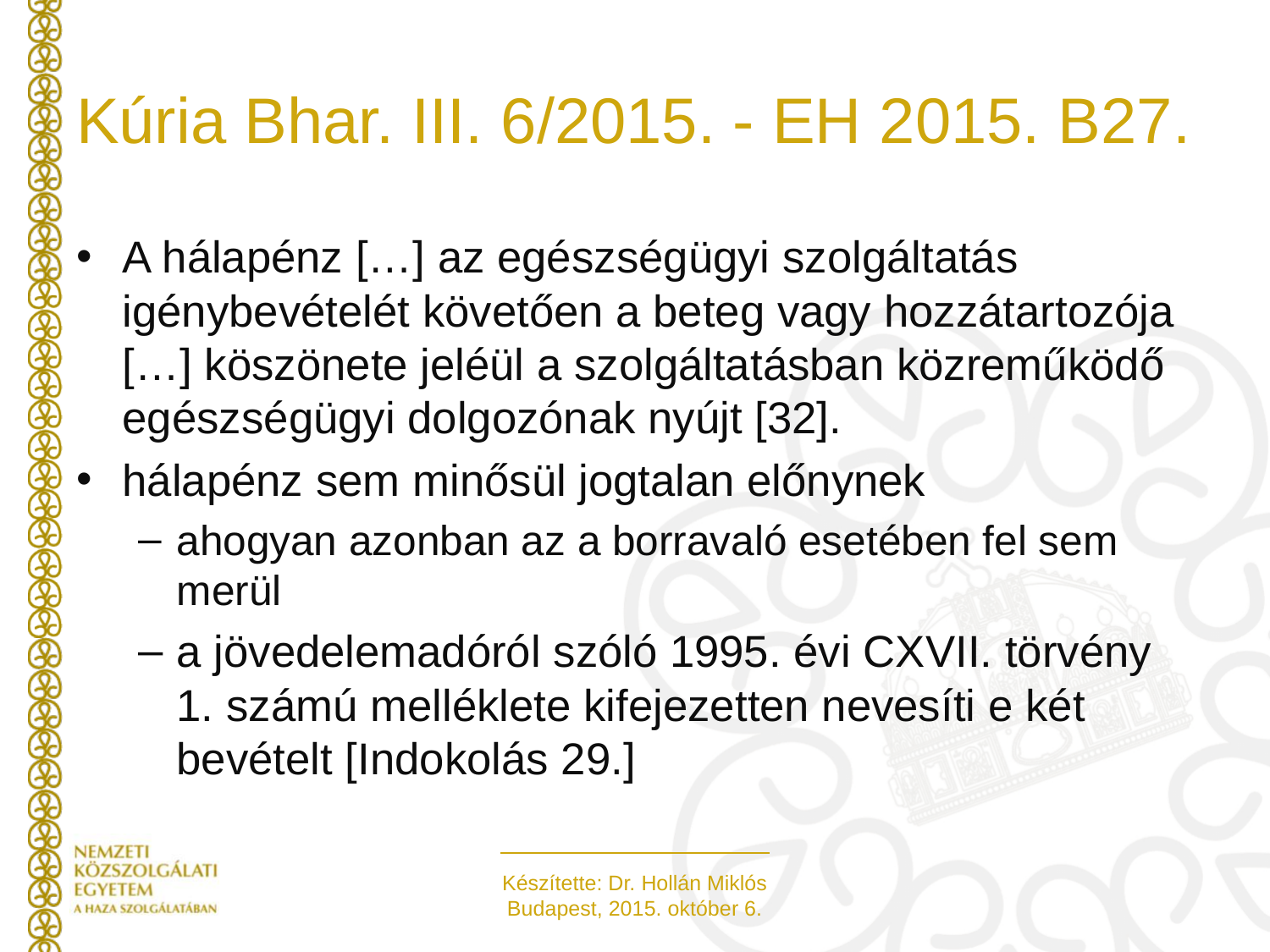

# Kúria Bhar. III. 6/2015. - EH 2015. B27.
A hálapénz […] az egészségügyi szolgáltatás igénybevételét követően a beteg vagy hozzátartozója […] köszönete jeléül a szolgáltatásban közreműködő egészségügyi dolgozónak nyújt [32].
hálapénz sem minősül jogtalan előnynek
ahogyan azonban az a borravaló esetében fel sem merül
a jövedelemadóról szóló 1995. évi CXVII. törvény 1. számú melléklete kifejezetten nevesíti e két bevételt [Indokolás 29.]